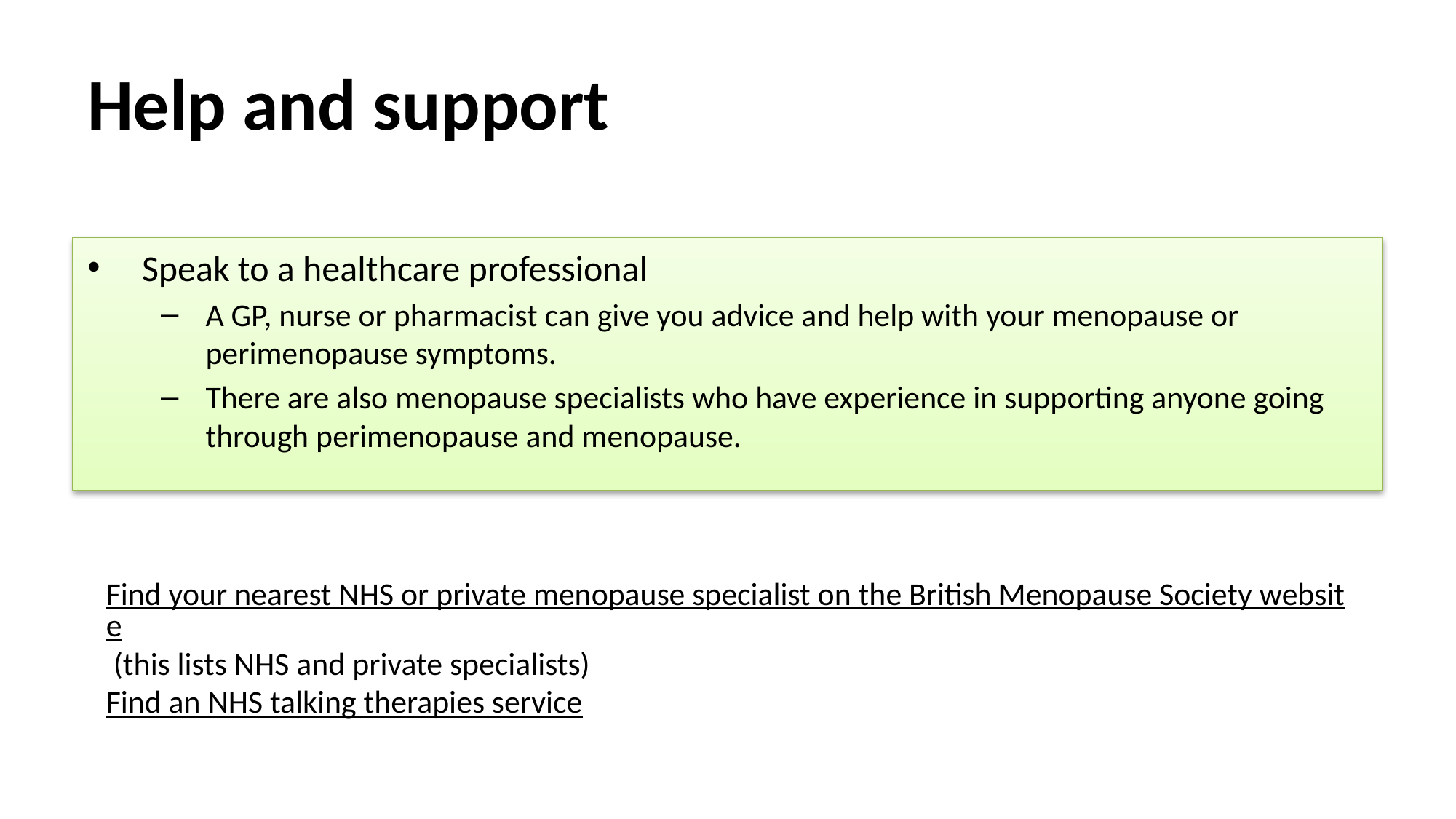

# Help and support
Speak to a healthcare professional
A GP, nurse or pharmacist can give you advice and help with your menopause or perimenopause symptoms.
There are also menopause specialists who have experience in supporting anyone going through perimenopause and menopause.
Find your nearest NHS or private menopause specialist on the British Menopause Society website (this lists NHS and private specialists)
Find an NHS talking therapies service